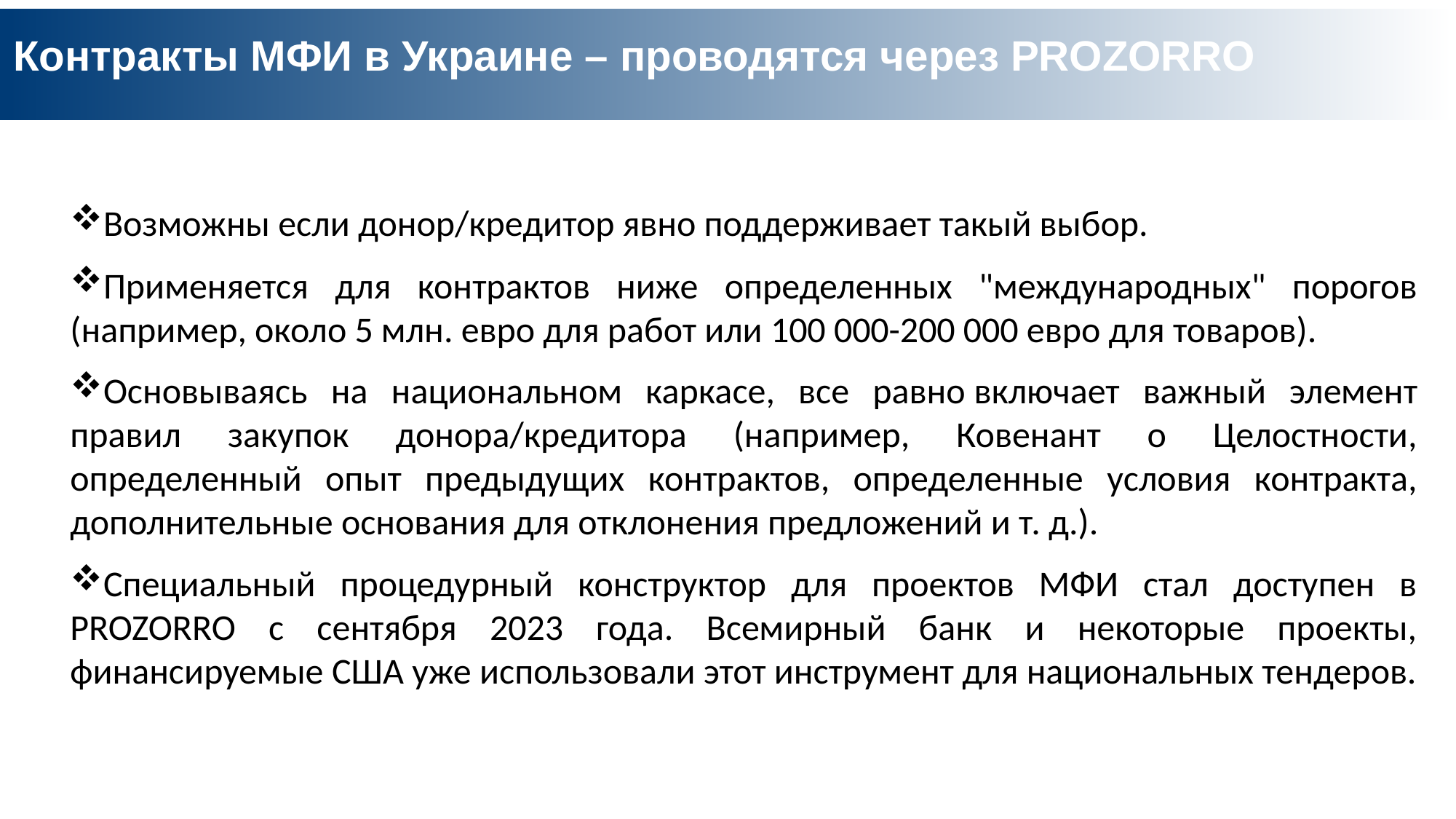

# Контракты МФИ в Украине – проводятся через PROZORRO

Возможны если донор/кредитор явно поддерживает такый выбор.
Применяется для контрактов ниже определенных "международных" порогов (например, около 5 млн. евро для работ или 100 000-200 000 евро для товаров).
Основываясь на национальном каркасе, все равно включает важный элемент правил закупок донора/кредитора (например, Ковенант о Целостности, определенный опыт предыдущих контрактов, определенные условия контракта, дополнительные основания для отклонения предложений и т. д.).
Специальный процедурный конструктор для проектов МФИ стал доступен в PROZORRO с сентября 2023 года. Всемирный банк и некоторые проекты, финансируемые США уже использовали этот инструмент для национальных тендеров.